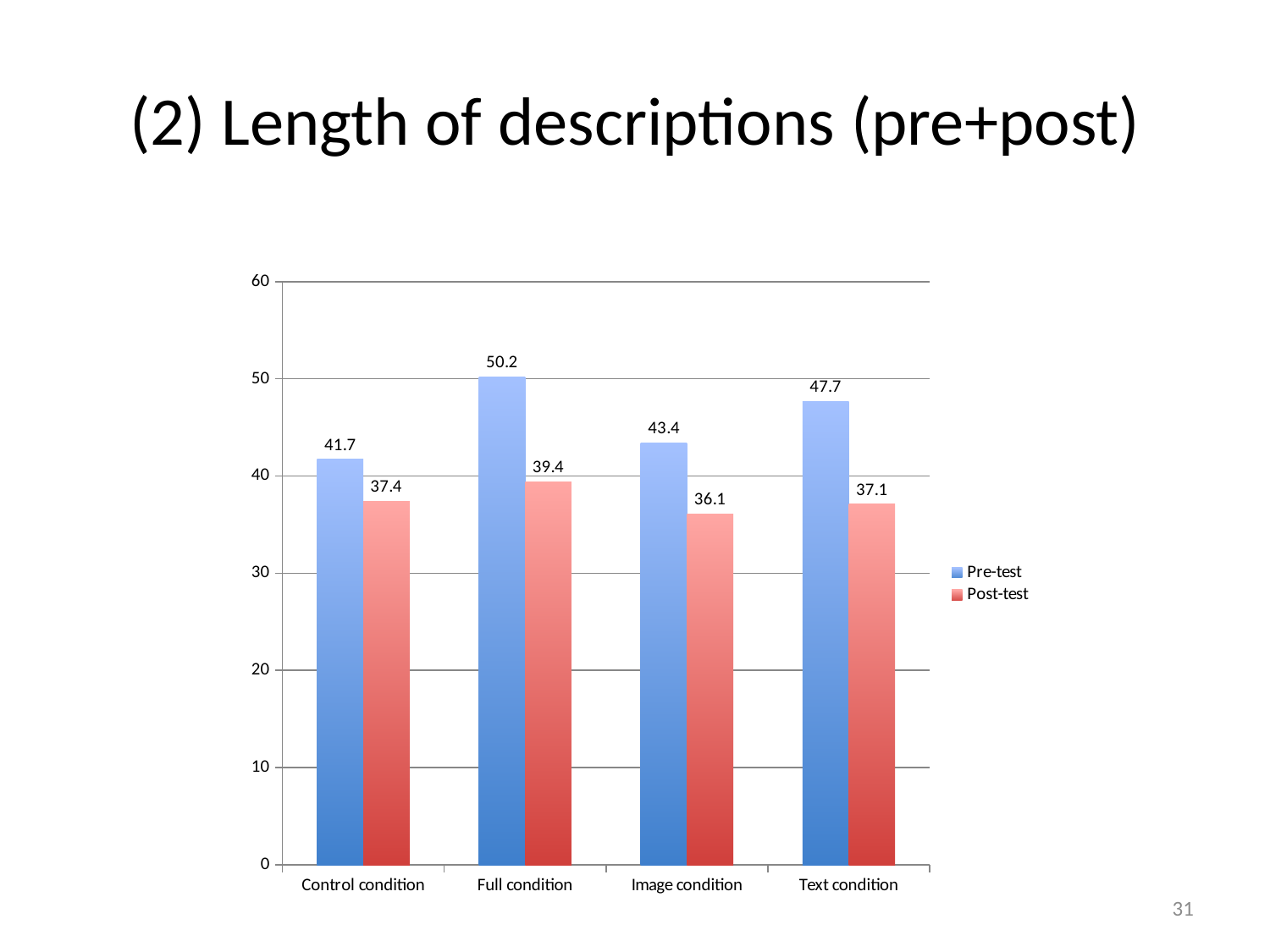

# (2) Length of descriptions (pre+post)

### Chart

| Category | Pre-test | Post-test |
|---|---|---|
| Control condition | 41.7 | 37.4 |
| Full condition | 50.2 | 39.4 |
| Image condition | 43.4 | 36.1 |
| Text condition | 47.7 | 37.1 |
31